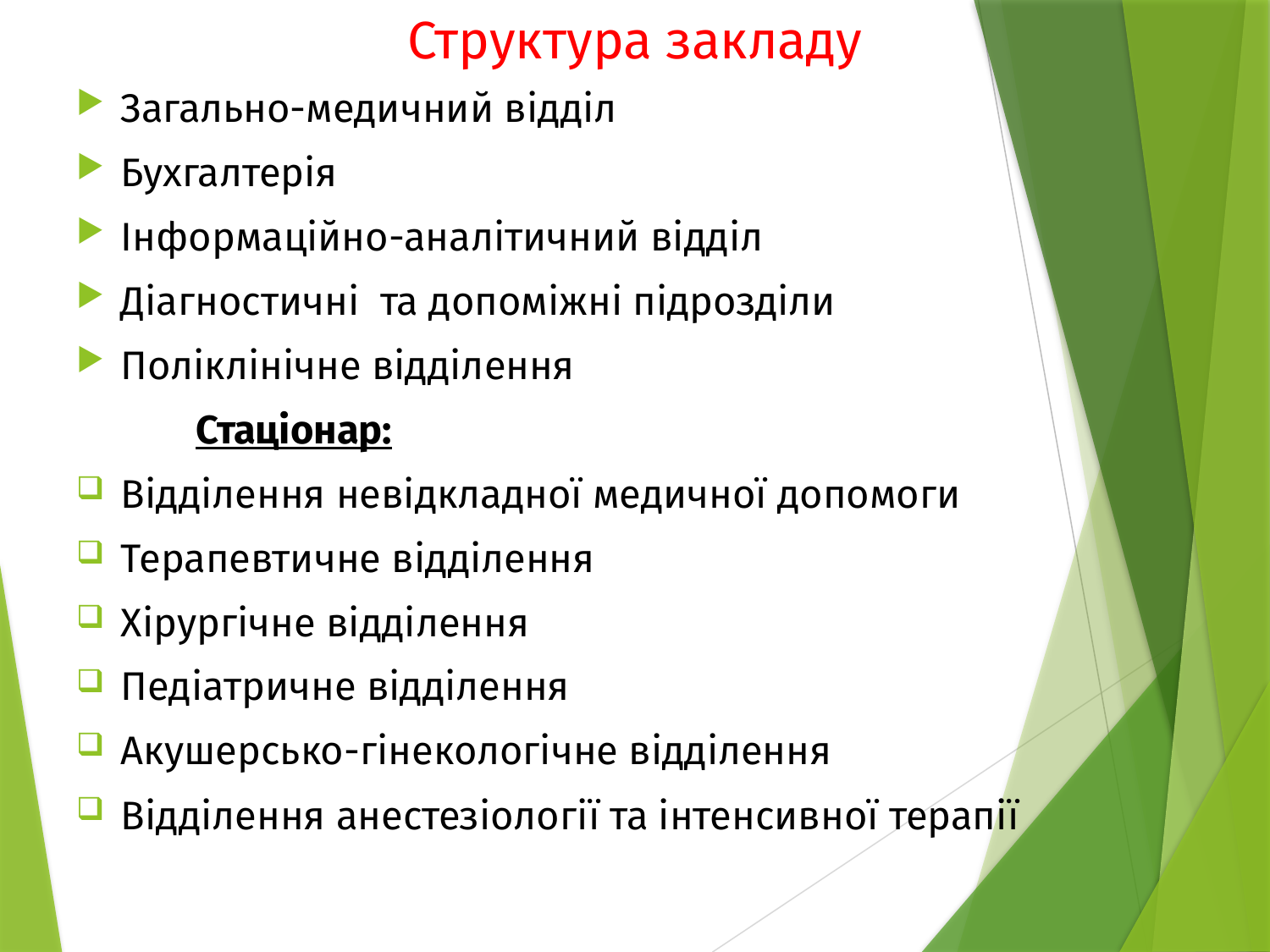

# Структура закладу
Загально-медичний відділ
Бухгалтерія
Інформаційно-аналітичний відділ
Діагностичні  та допоміжні підрозділи
Поліклінічне відділення
	Стаціонар:
Відділення невідкладної медичної допомоги
Терапевтичне відділення
Хірургічне відділення
Педіатричне відділення
Акушерсько-гінекологічне відділення
Відділення анестезіології та інтенсивної терапії